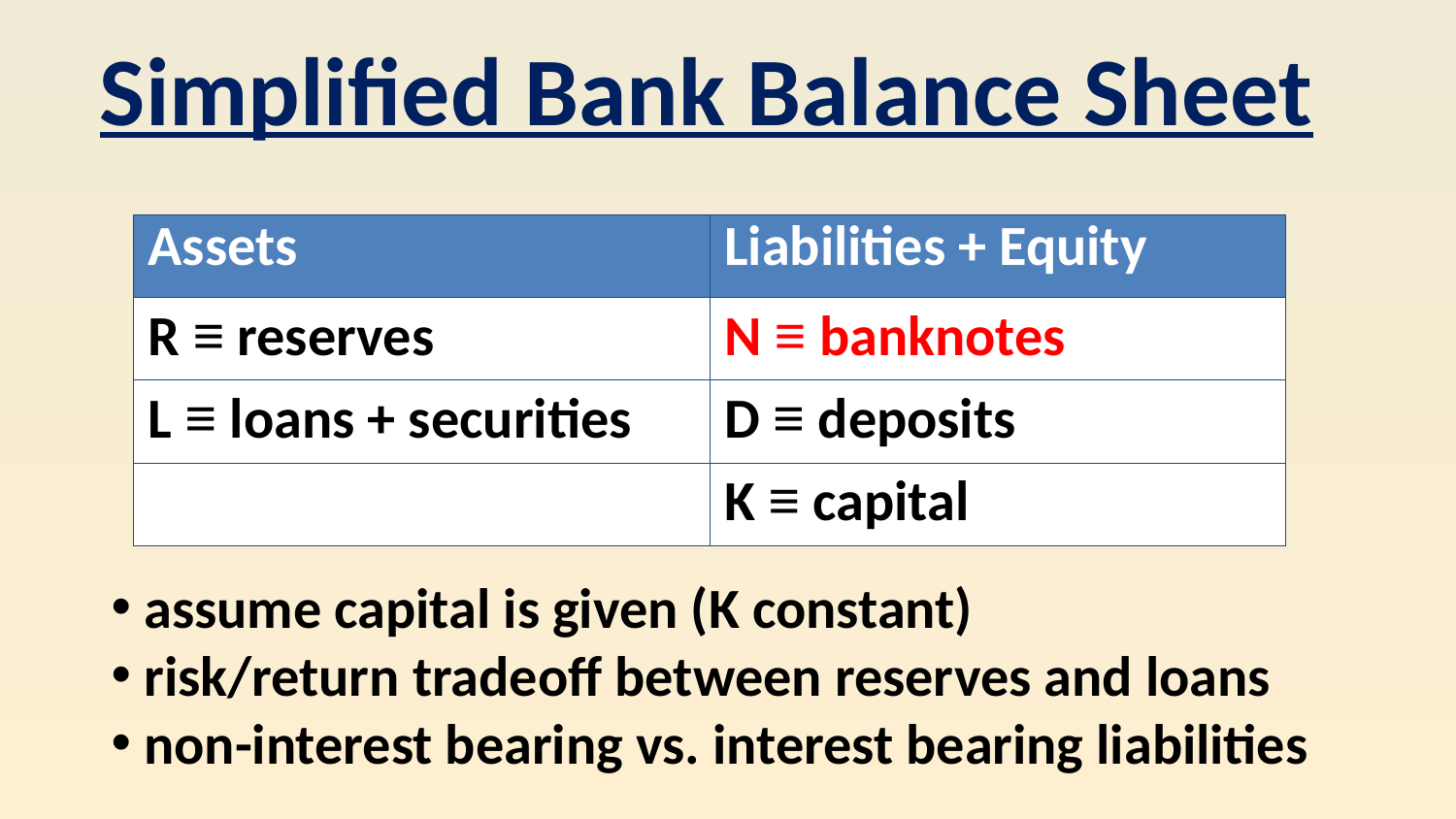

Simplified Bank Balance Sheet
| Assets | Liabilities + Equity |
| --- | --- |
| R ≡ reserves | N ≡ banknotes |
| L ≡ loans + securities | D ≡ deposits |
|  | K ≡ capital |
 assume capital is given (K constant)
 risk/return tradeoff between reserves and loans
 non-interest bearing vs. interest bearing liabilities